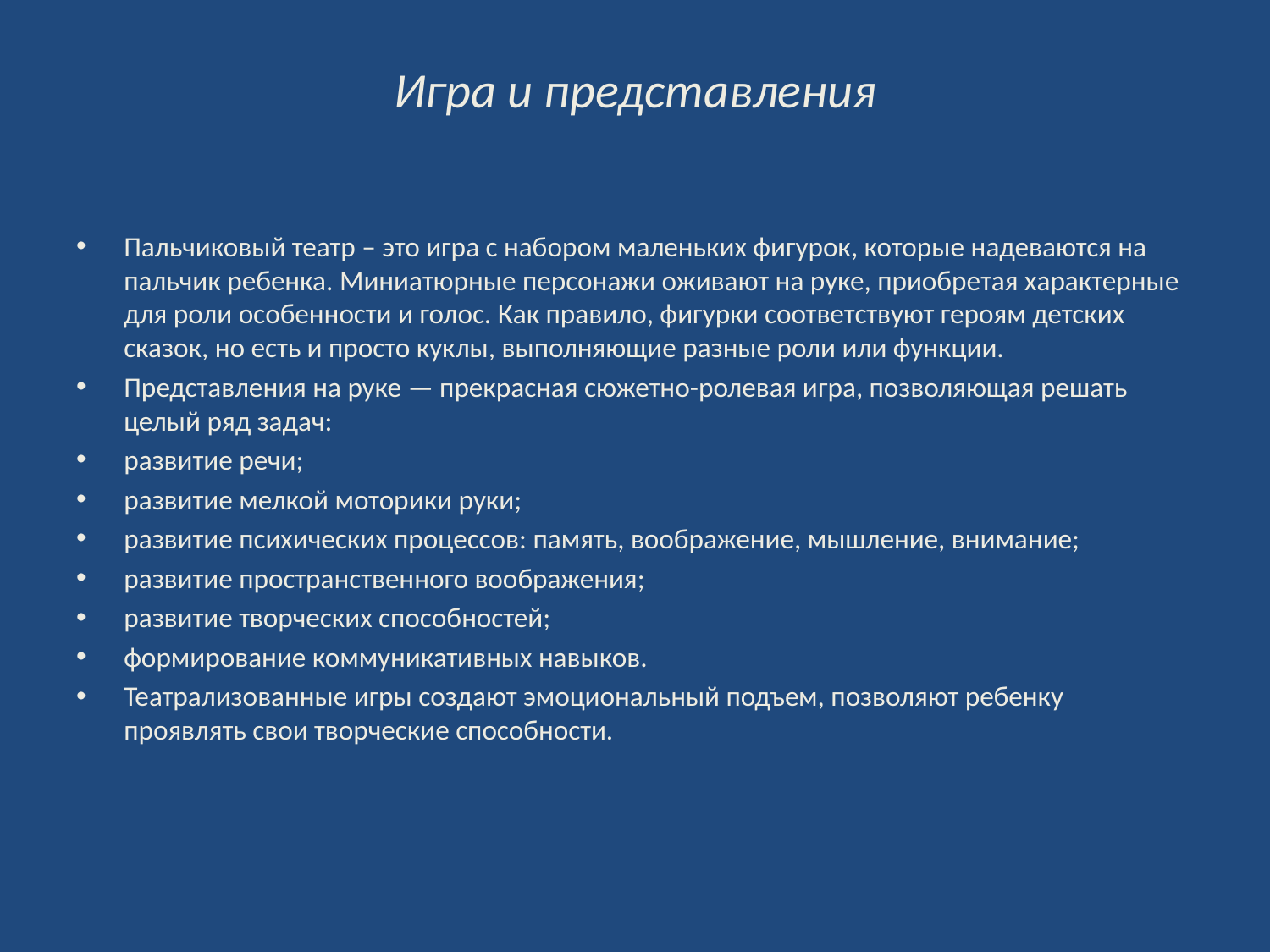

# Игра и представления
Пальчиковый театр – это игра с набором маленьких фигурок, которые надеваются на пальчик ребенка. Миниатюрные персонажи оживают на руке, приобретая характерные для роли особенности и голос. Как правило, фигурки соответствуют героям детских сказок, но есть и просто куклы, выполняющие разные роли или функции.
Представления на руке — прекрасная сюжетно-ролевая игра, позволяющая решать целый ряд задач:
развитие речи;
развитие мелкой моторики руки;
развитие психических процессов: память, воображение, мышление, внимание;
развитие пространственного воображения;
развитие творческих способностей;
формирование коммуникативных навыков.
Театрализованные игры создают эмоциональный подъем, позволяют ребенку проявлять свои творческие способности.